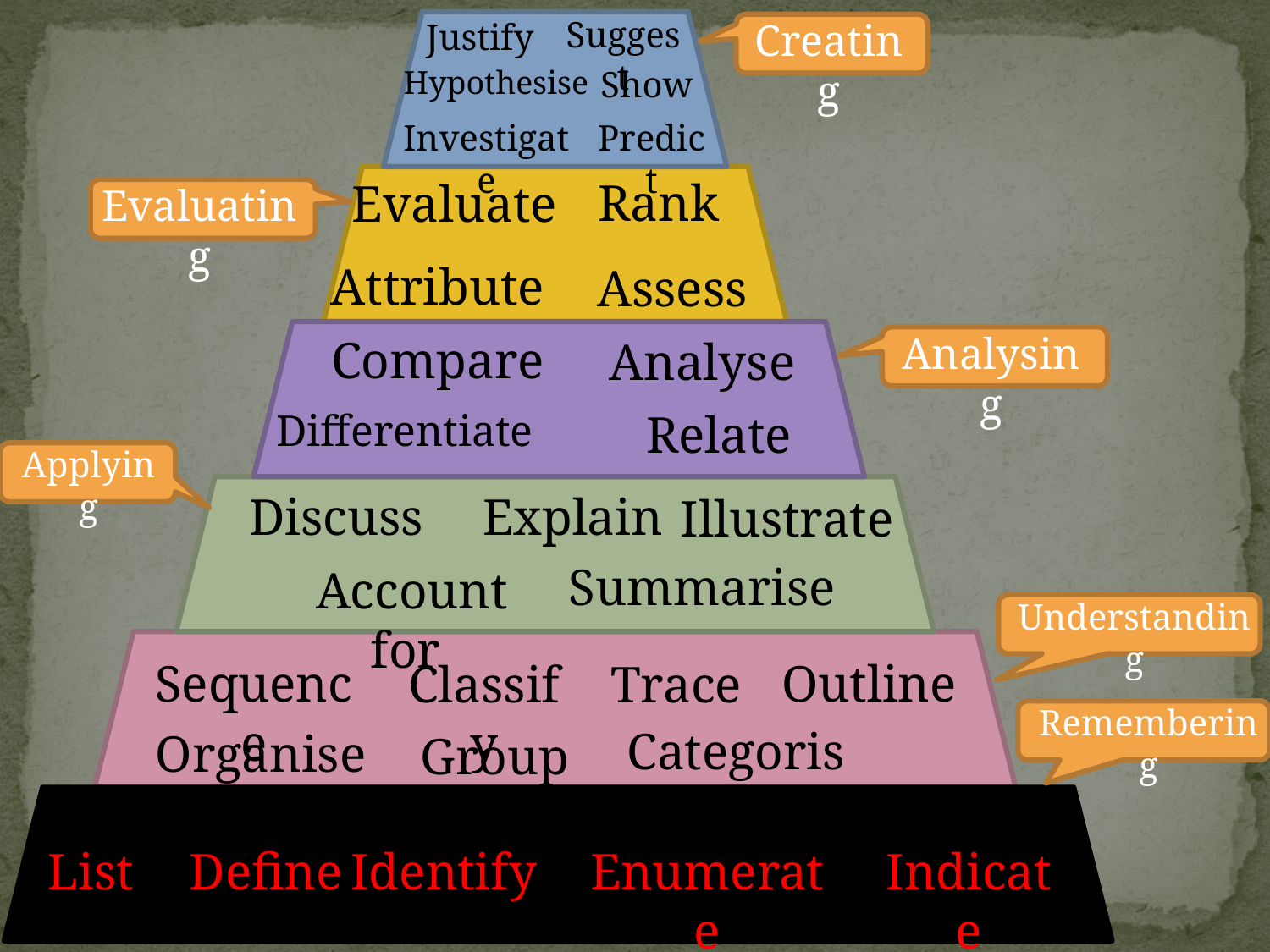

Suggest
Creating

Justify

Hypothesise
Show
Investigate
Predict
Rank
Evaluate
Attribute
Assess

Evaluating

Analysing

Compare
Analyse
Differentiate
Relate
Applying

Discuss
Explain
Illustrate
Summarise
Account for
Understanding

Sequence
Outline
Classify
Trace
Categorise
Organise
Group
Remembering

List
Define
Identify
Enumerate
Indicate